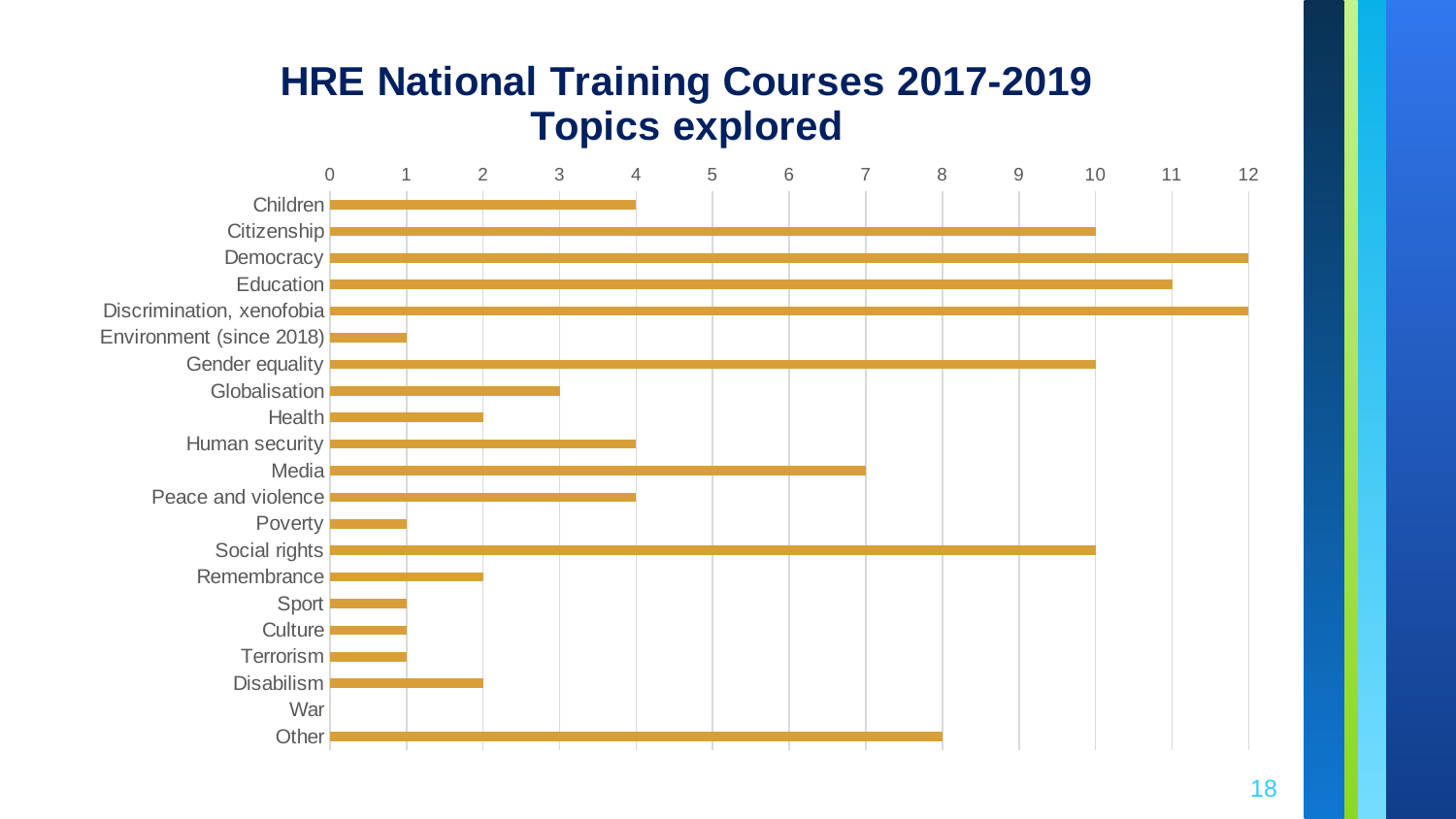

### Chart: HRE National Training Courses 2017-2019
Topics explored

| Category |  |
|---|---|
| Children | 4.0 |
| Citizenship | 10.0 |
| Democracy | 12.0 |
| Education | 11.0 |
| Discrimination, xenofobia | 12.0 |
| Environment (since 2018) | 1.0 |
| Gender equality | 10.0 |
| Globalisation | 3.0 |
| Health | 2.0 |
| Human security | 4.0 |
| Media | 7.0 |
| Peace and violence | 4.0 |
| Poverty | 1.0 |
| Social rights | 10.0 |
| Remembrance | 2.0 |
| Sport | 1.0 |
| Culture | 1.0 |
| Terrorism | 1.0 |
| Disabilism | 2.0 |
| War | 0.0 |
| Other | 8.0 |
18